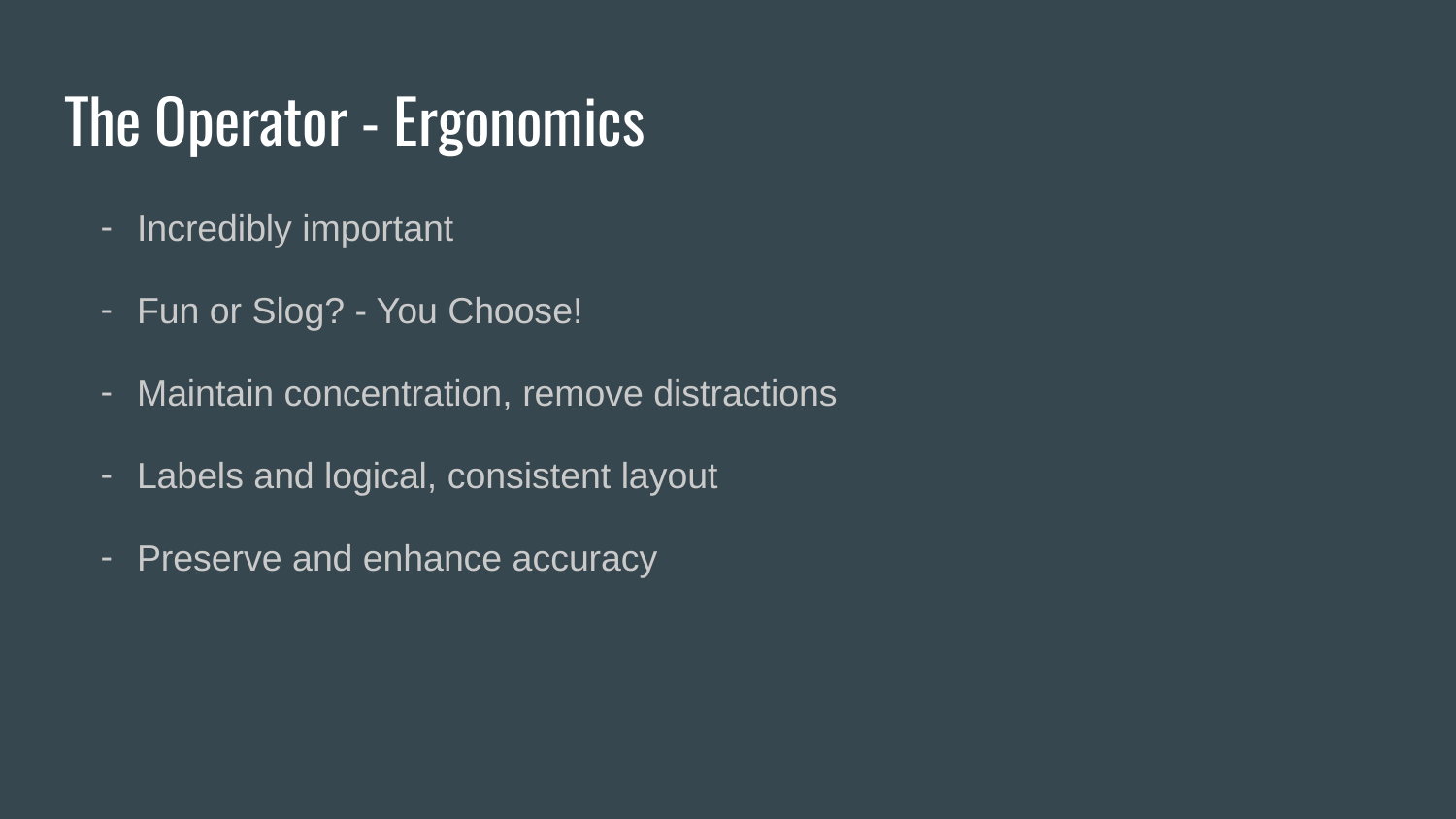

# The Operator - Ergonomics

Incredibly important
Fun or Slog? - You Choose!
Maintain concentration, remove distractions
Labels and logical, consistent layout
Preserve and enhance accuracy